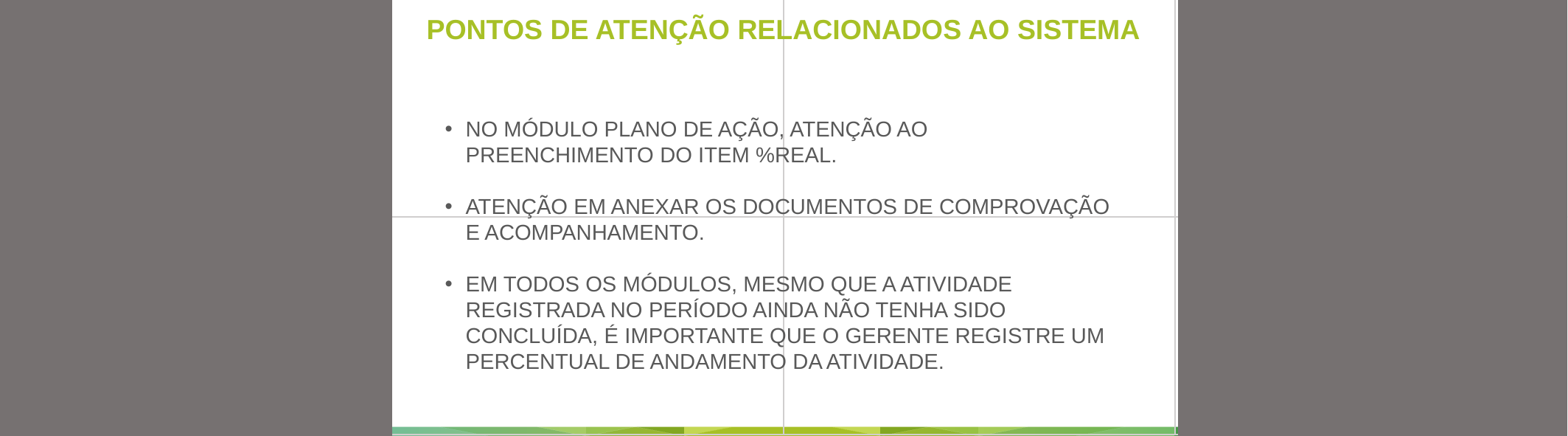

PONTOS DE ATENÇÃO RELACIONADOS AO SISTEMA
No módulo plano de ação, atenção ao preenchimento do item %real.

Atenção em anexar os documentos de comprovação e acompanhamento.

Em todos os módulos, mesmo que a atividade registrada no período ainda não tenha sido concluída, é importante que o gerente registre um percentual de andamento da atividade.